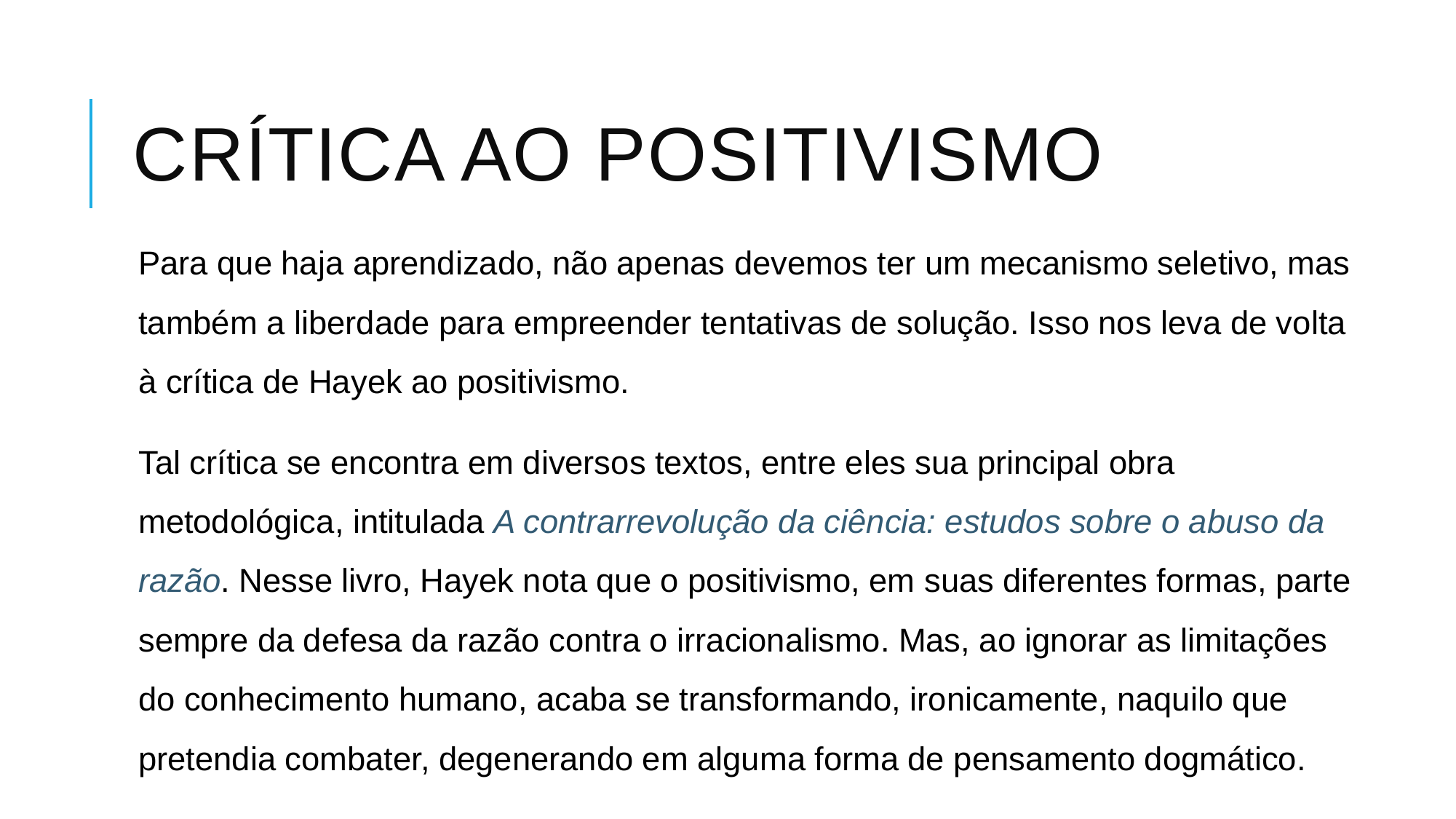

# crítica ao positivismo
Para que haja aprendizado, não apenas devemos ter um mecanismo seletivo, mas também a liberdade para empreender tentativas de solução. Isso nos leva de volta à crítica de Hayek ao positivismo.
Tal crítica se encontra em diversos textos, entre eles sua principal obra metodológica, intitulada A contrarrevolução da ciência: estudos sobre o abuso da razão. Nesse livro, Hayek nota que o positivismo, em suas diferentes formas, parte sempre da defesa da razão contra o irracionalismo. Mas, ao ignorar as limitações do conhecimento humano, acaba se transformando, ironicamente, naquilo que pretendia combater, degenerando em alguma forma de pensamento dogmático.